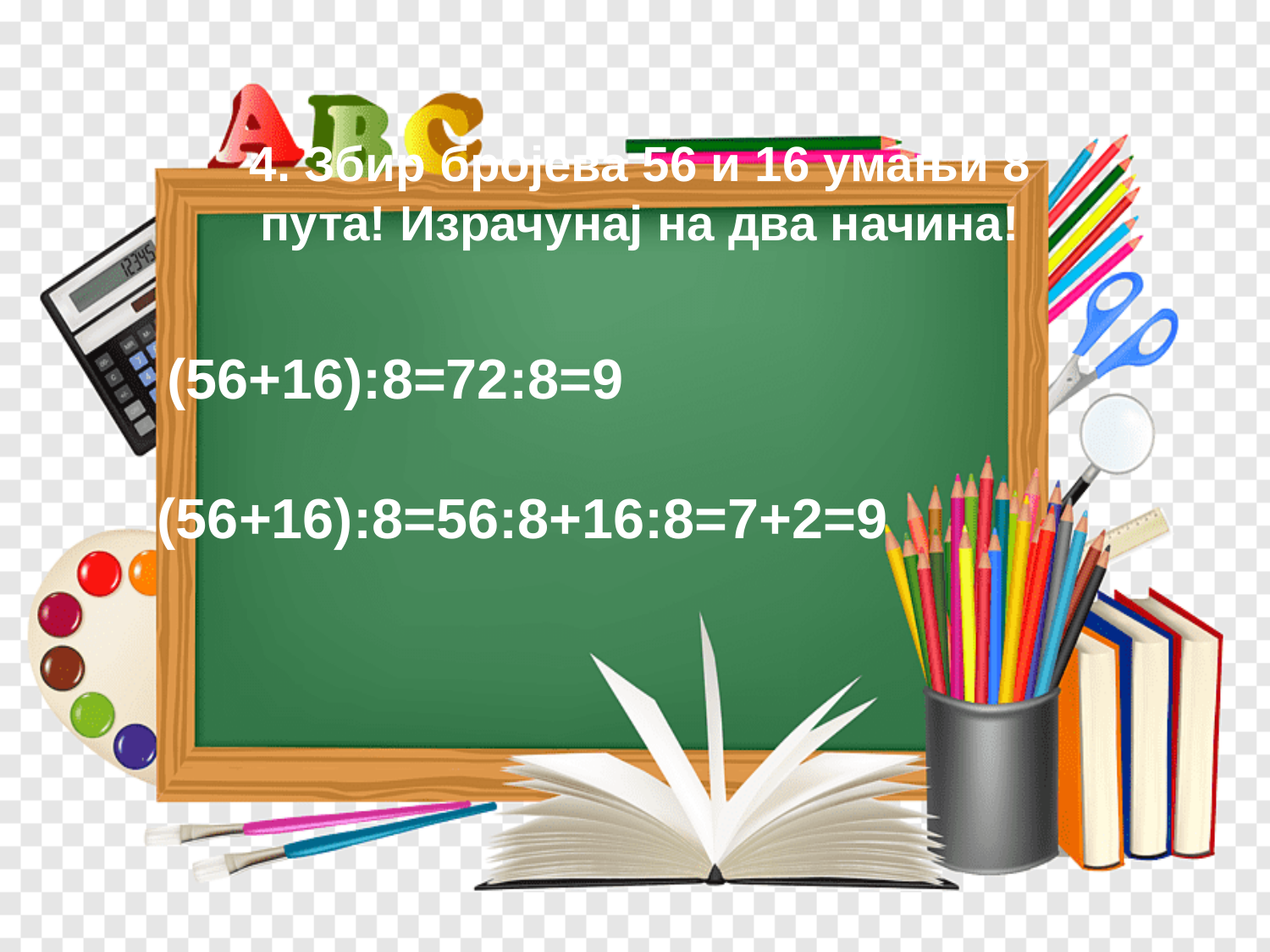

4. Збир бројева 56 и 16 умањи 8 пута! Израчунај на два начина!
(56+16):8=72:8=9
(56+16):8=56:8+16:8=7+2=9